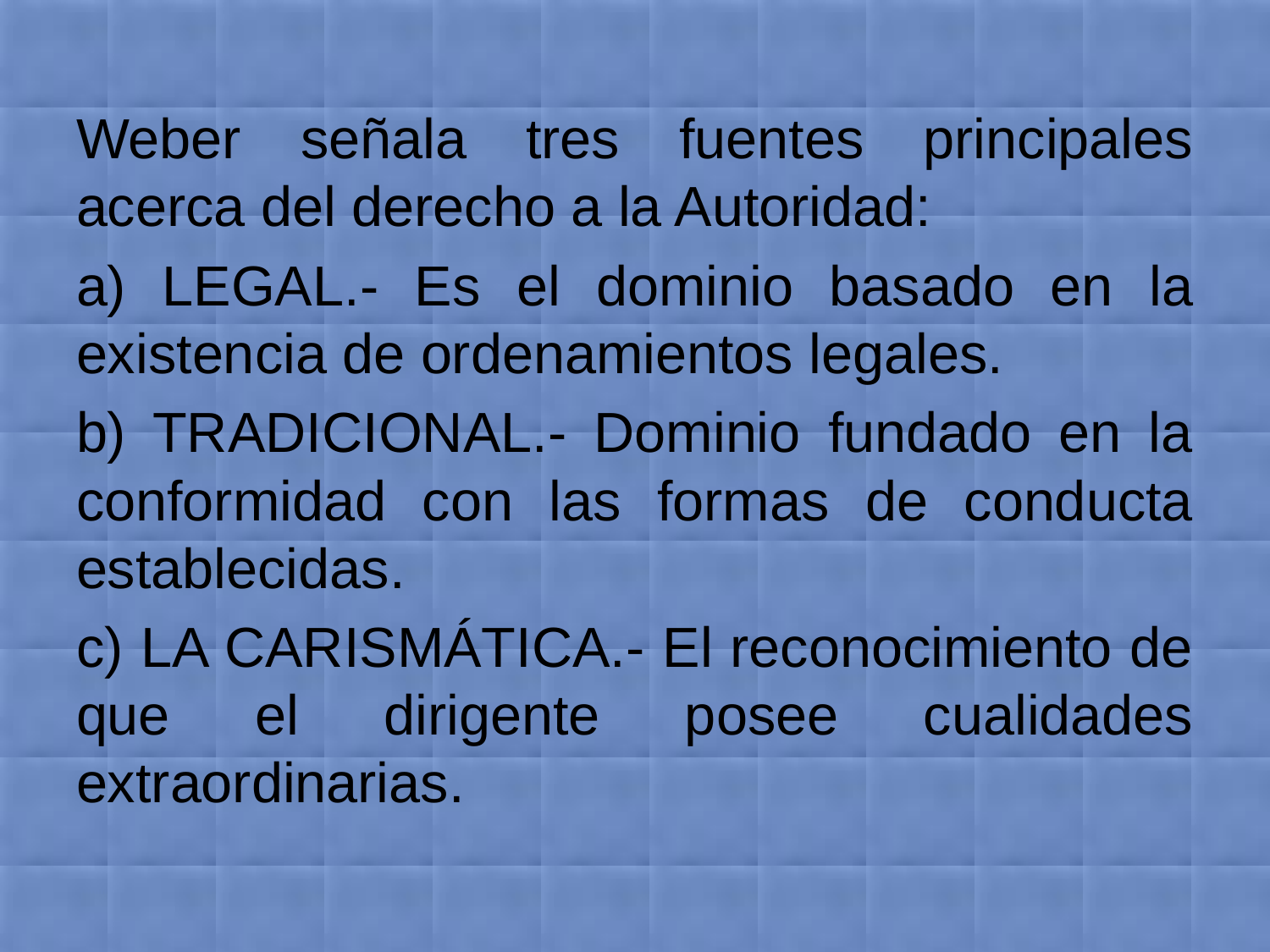

Weber señala tres fuentes principales acerca del derecho a la Autoridad:
a) LEGAL.- Es el dominio basado en la existencia de ordenamientos legales.
b) TRADICIONAL.- Dominio fundado en la conformidad con las formas de conducta establecidas.
c) LA CARISMÁTICA.- El reconocimiento de que el dirigente posee cualidades extraordinarias.